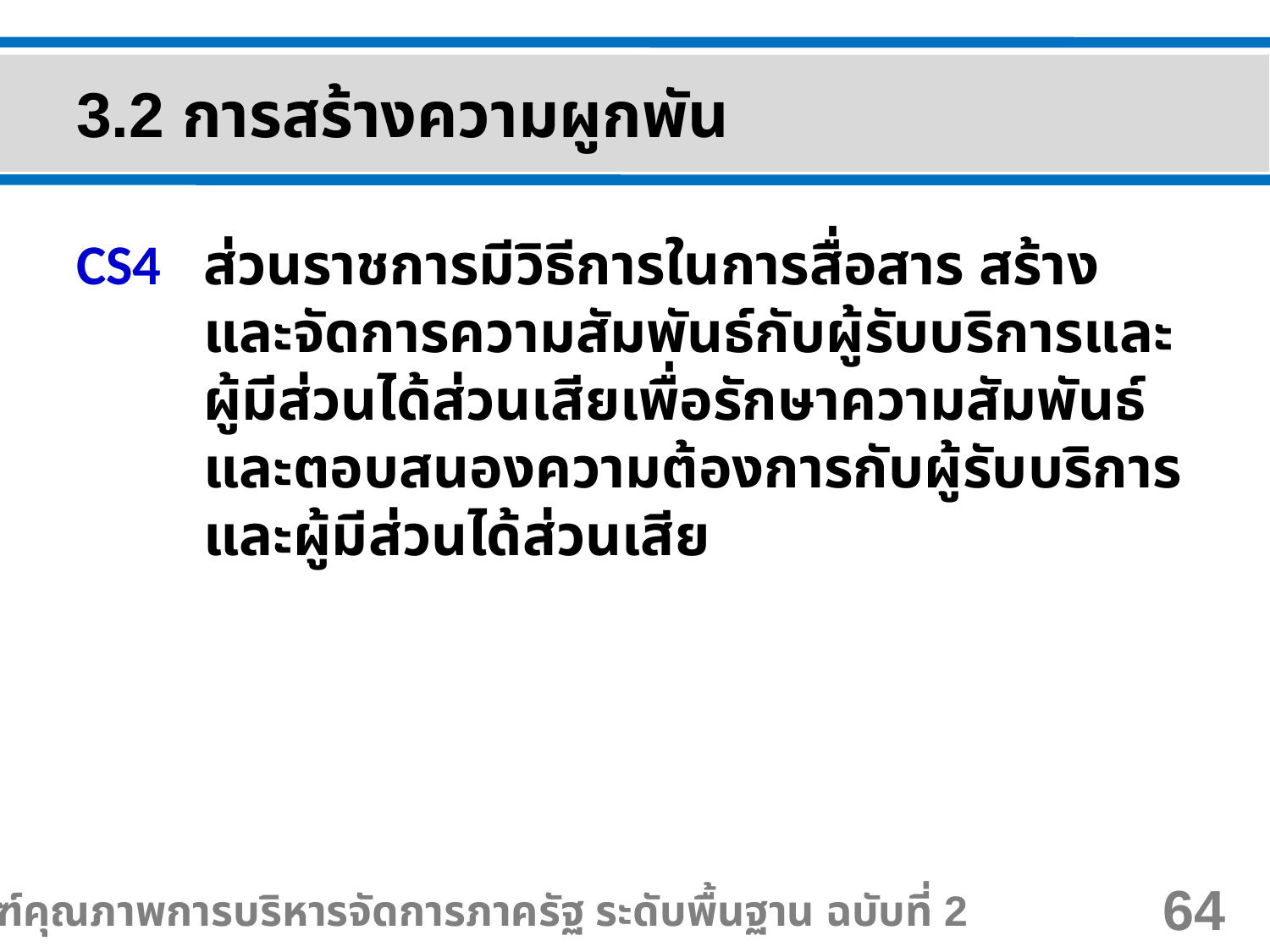

3.2 การสร้างความผูกพัน
CS4 	ส่วนราชการมีวิธีการในการสื่อสาร สร้าง และจัดการความสัมพันธ์กับผู้รับบริการและผู้มีส่วนได้ส่วนเสียเพื่อรักษาความสัมพันธ์ และตอบสนองความต้องการกับผู้รับบริการและผู้มีส่วนได้ส่วนเสีย
เกณฑ์คุณภาพการบริหารจัดการภาครัฐ ระดับพื้นฐาน ฉบับที่ 2
64